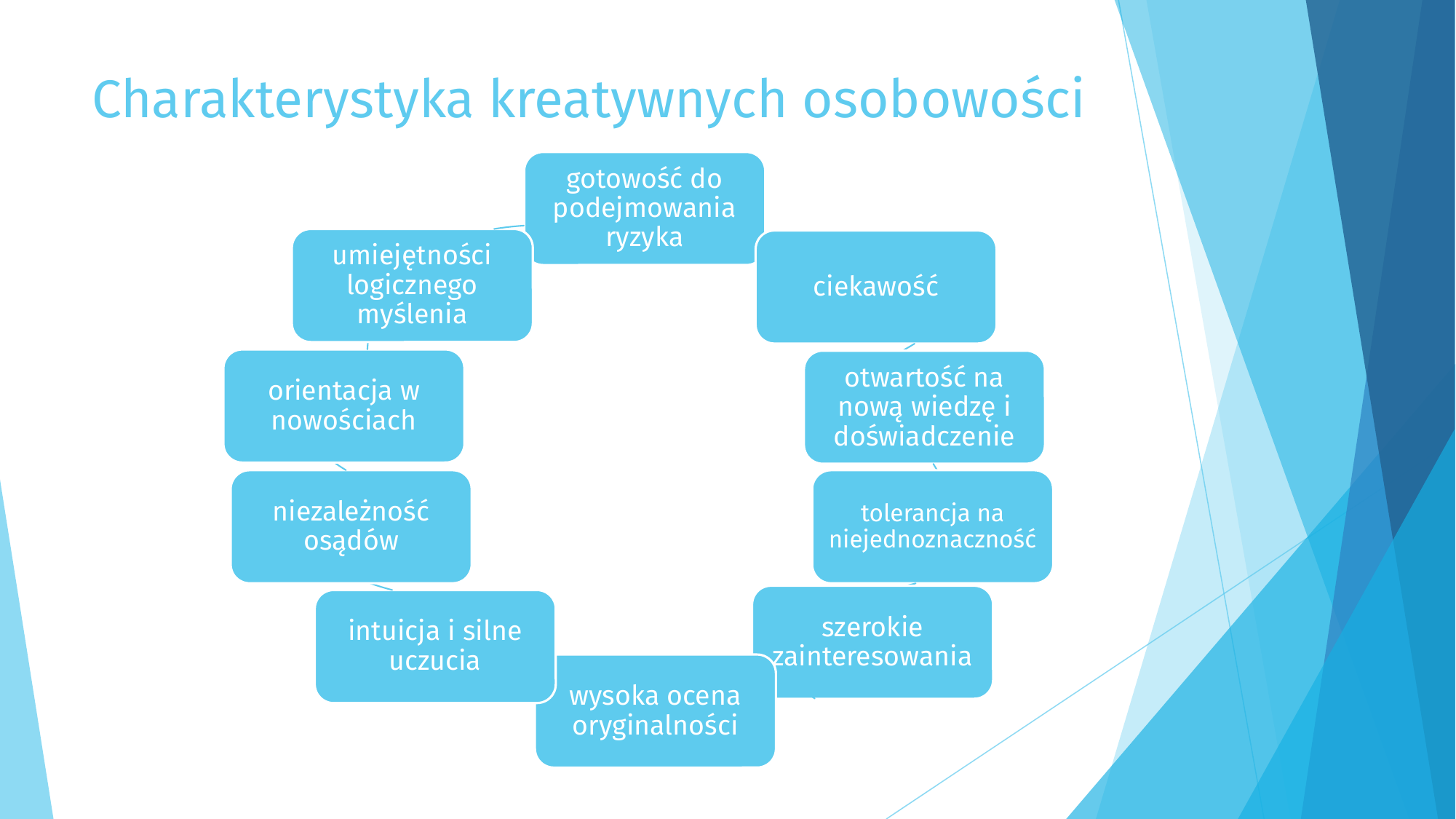

gotowość do podejmowania ryzyka

umiejętności logicznego myślenia
ciekawość

orientacja w nowościach
otwartość na nową wiedzę i doświadczenie

tolerancja na niejednoznaczność
niezależność osądów

szerokie zainteresowania
intuicja i silne uczucia

wysoka ocena oryginalności
# Charakterystyka kreatywnych osobowości